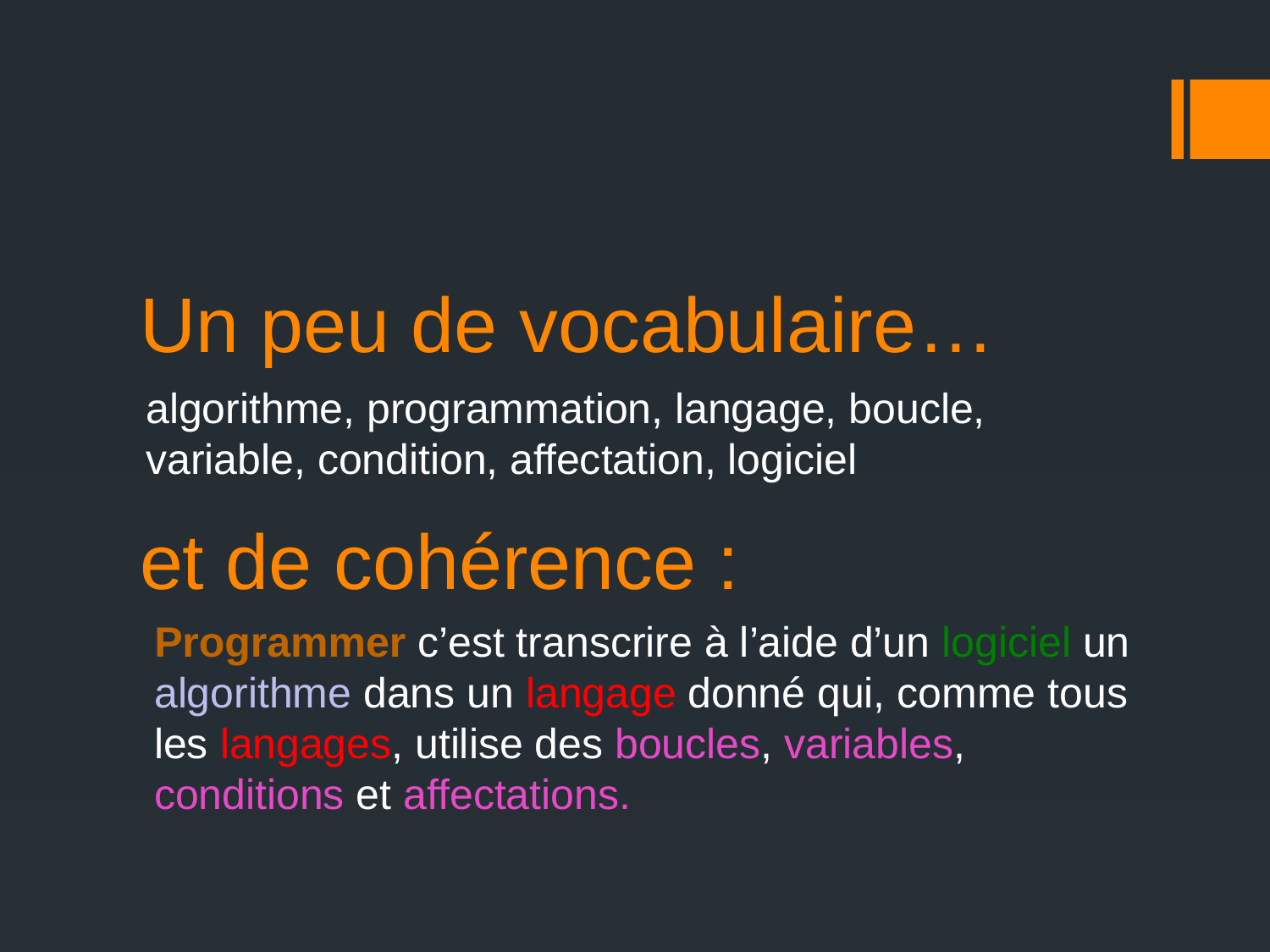

# Un peu de vocabulaire…
algorithme, programmation, langage, boucle, variable, condition, affectation, logiciel

et de cohérence :
Programmer c’est transcrire à l’aide d’un logiciel un algorithme dans un langage donné qui, comme tous les langages, utilise des boucles, variables, conditions et affectations.